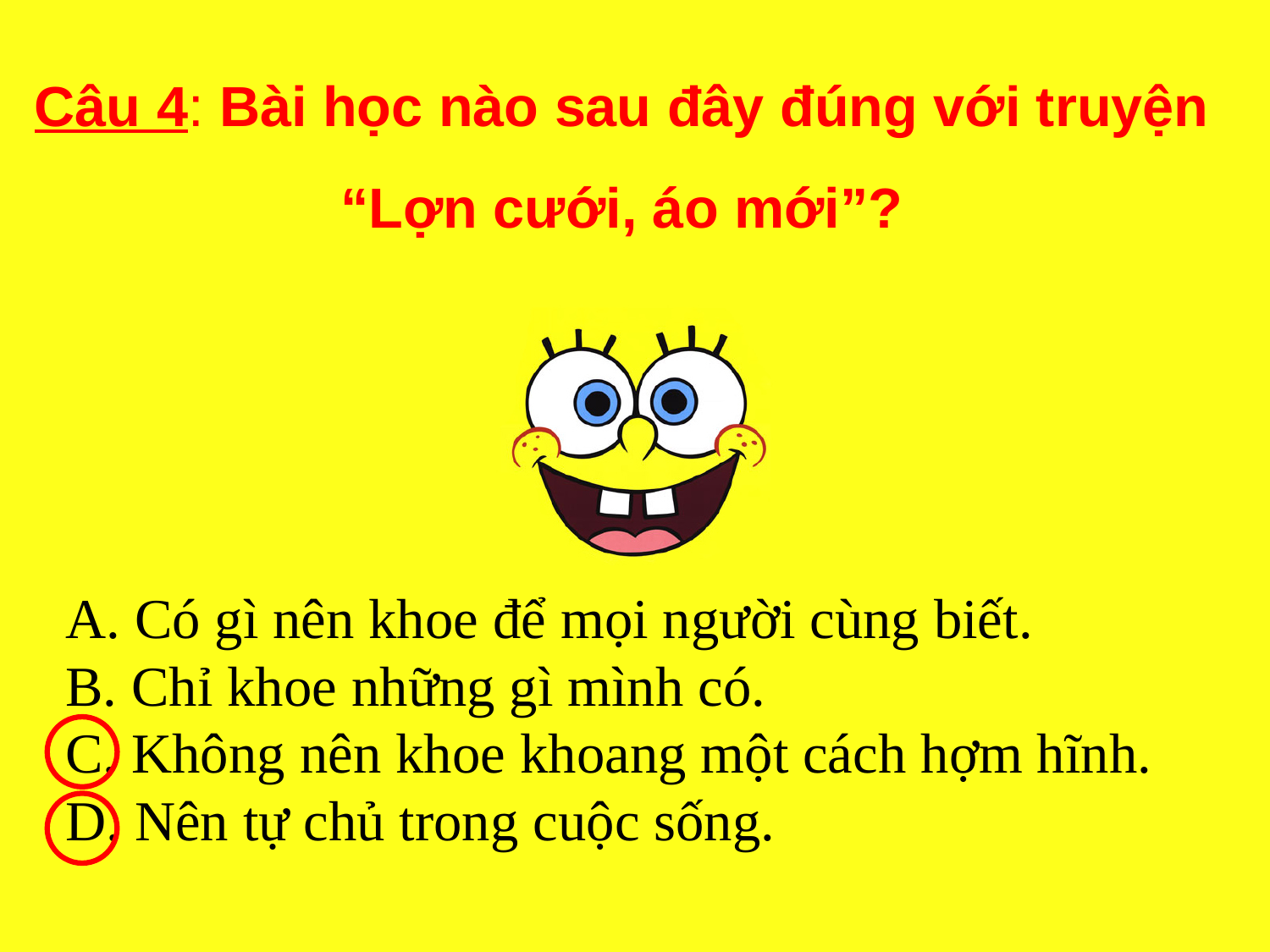

Câu 4: Bài học nào sau đây đúng với truyện “Lợn cưới, áo mới”?
# A. Có gì nên khoe để mọi người cùng biết. B. Chỉ khoe những gì mình có. C. Không nên khoe khoang một cách hợm hĩnh. D. Nên tự chủ trong cuộc sống.